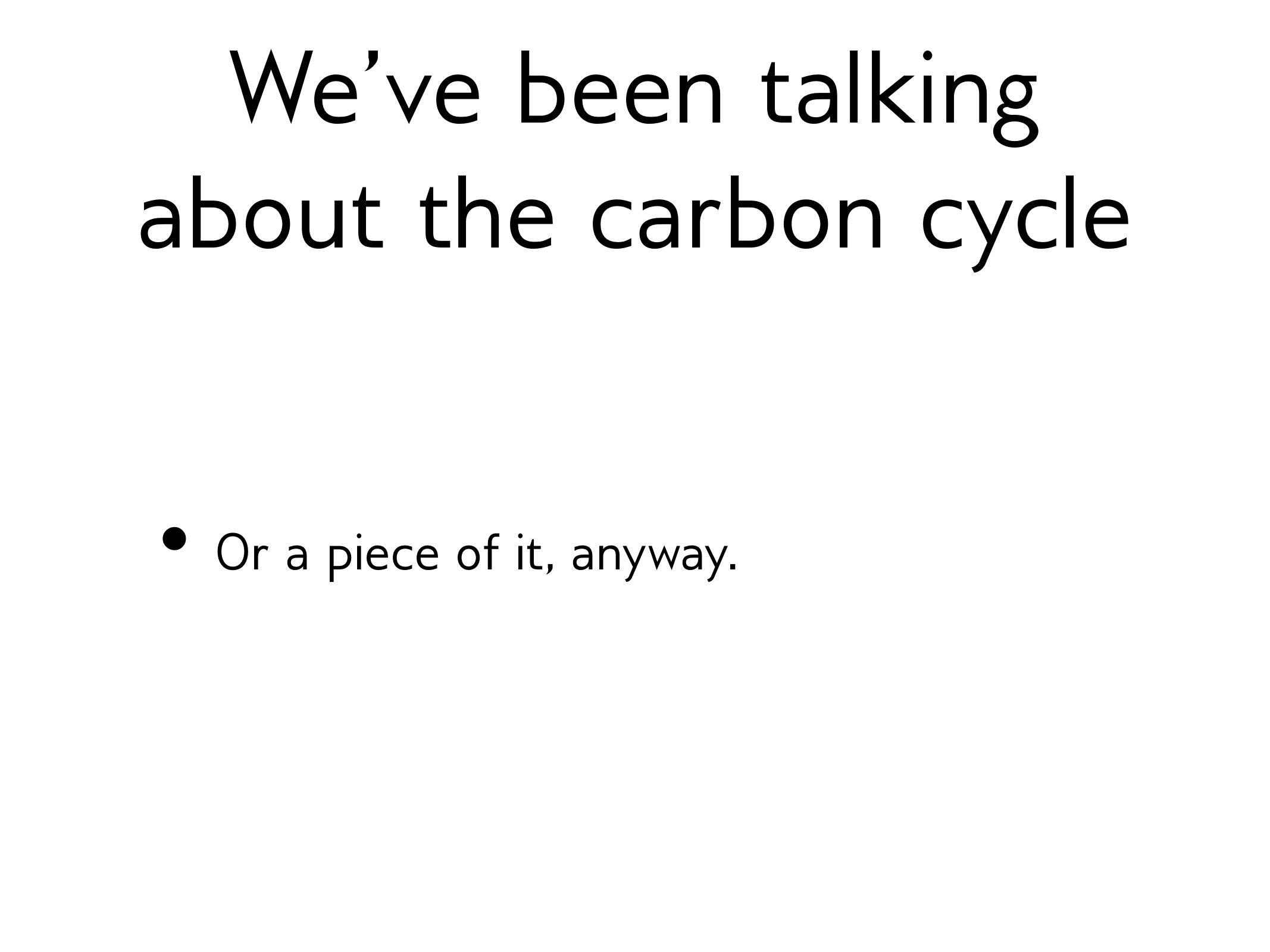

# We’ve been talking about the carbon cycle
Or a piece of it, anyway.